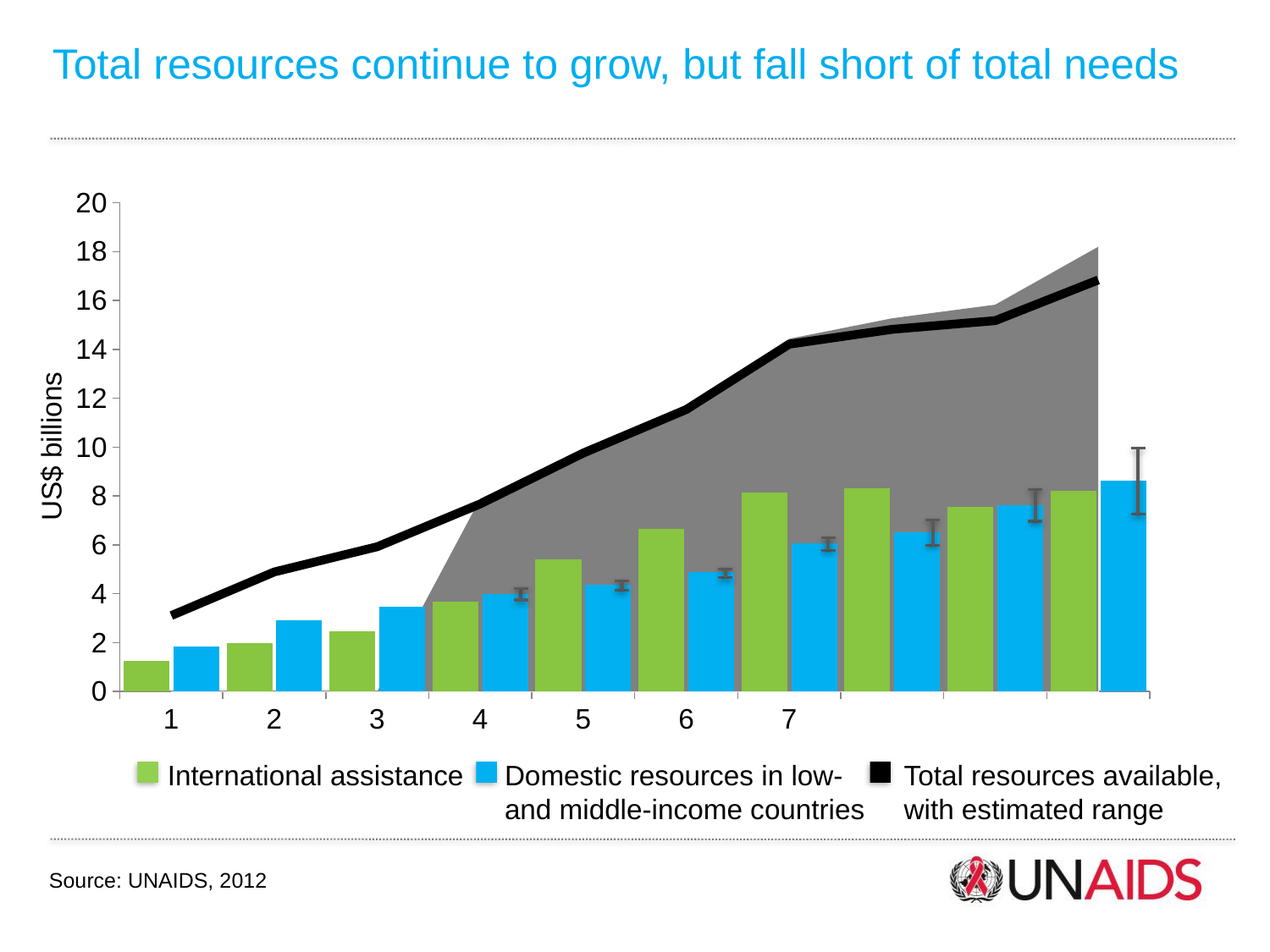

Total resources continue to grow, but fall short of total needs

### Chart

| Category | Ub | Lb | International sub-total | Domestic sub-total | Global Resources Available |
|---|---|---|---|---|---|
US$ billions
International assistance

Domestic resources in low-
and middle-income countries

Total resources available,
with estimated range

Source: UNAIDS, 2012